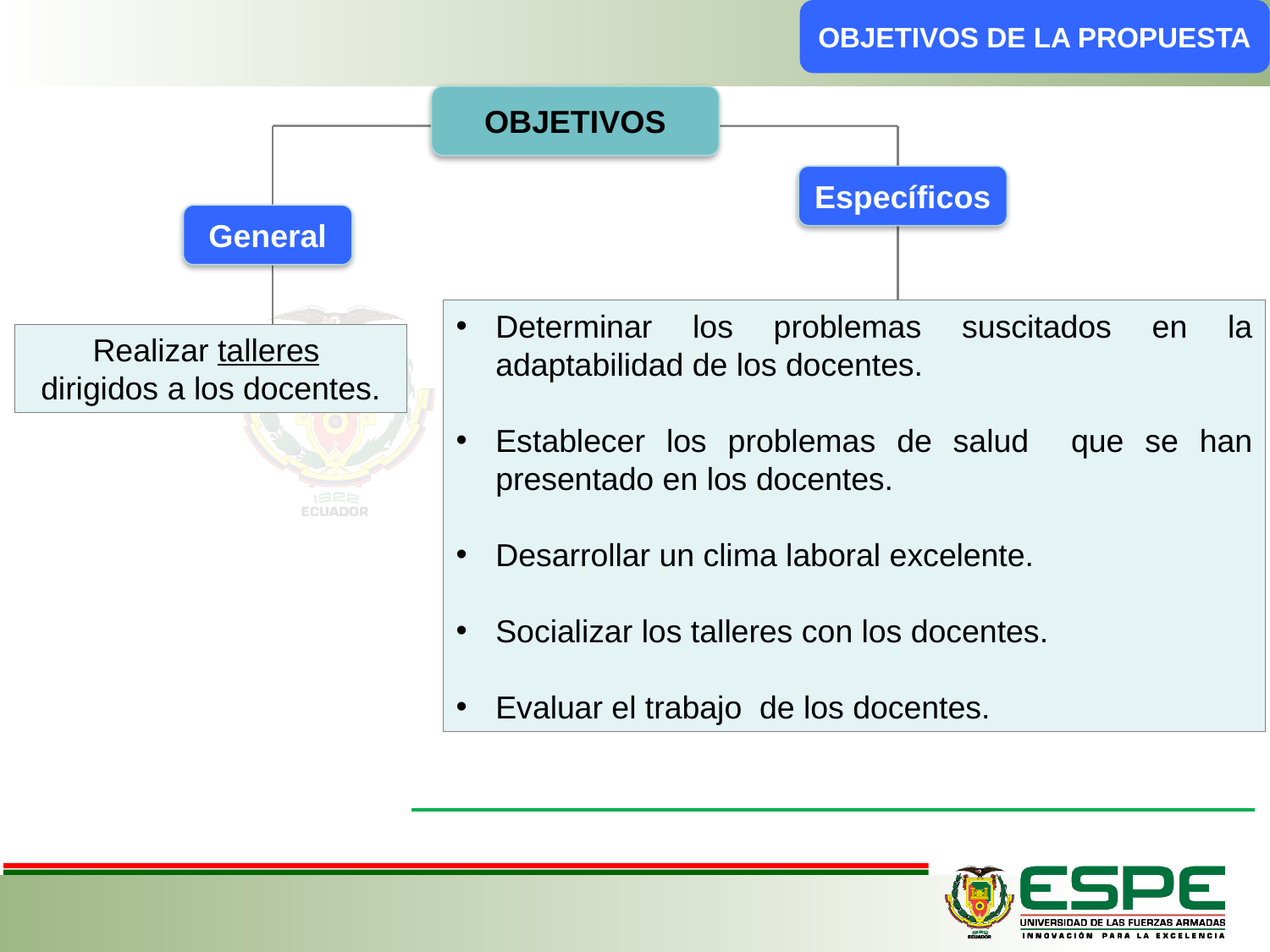

OBJETIVOS DE LA PROPUESTA
OBJETIVOS
Específicos
General
Determinar los problemas suscitados en la adaptabilidad de los docentes.

Establecer los problemas de salud  que se han presentado en los docentes.

Desarrollar un clima laboral excelente.

Socializar los talleres con los docentes.

Evaluar el trabajo  de los docentes.
Realizar talleres
dirigidos a los docentes.